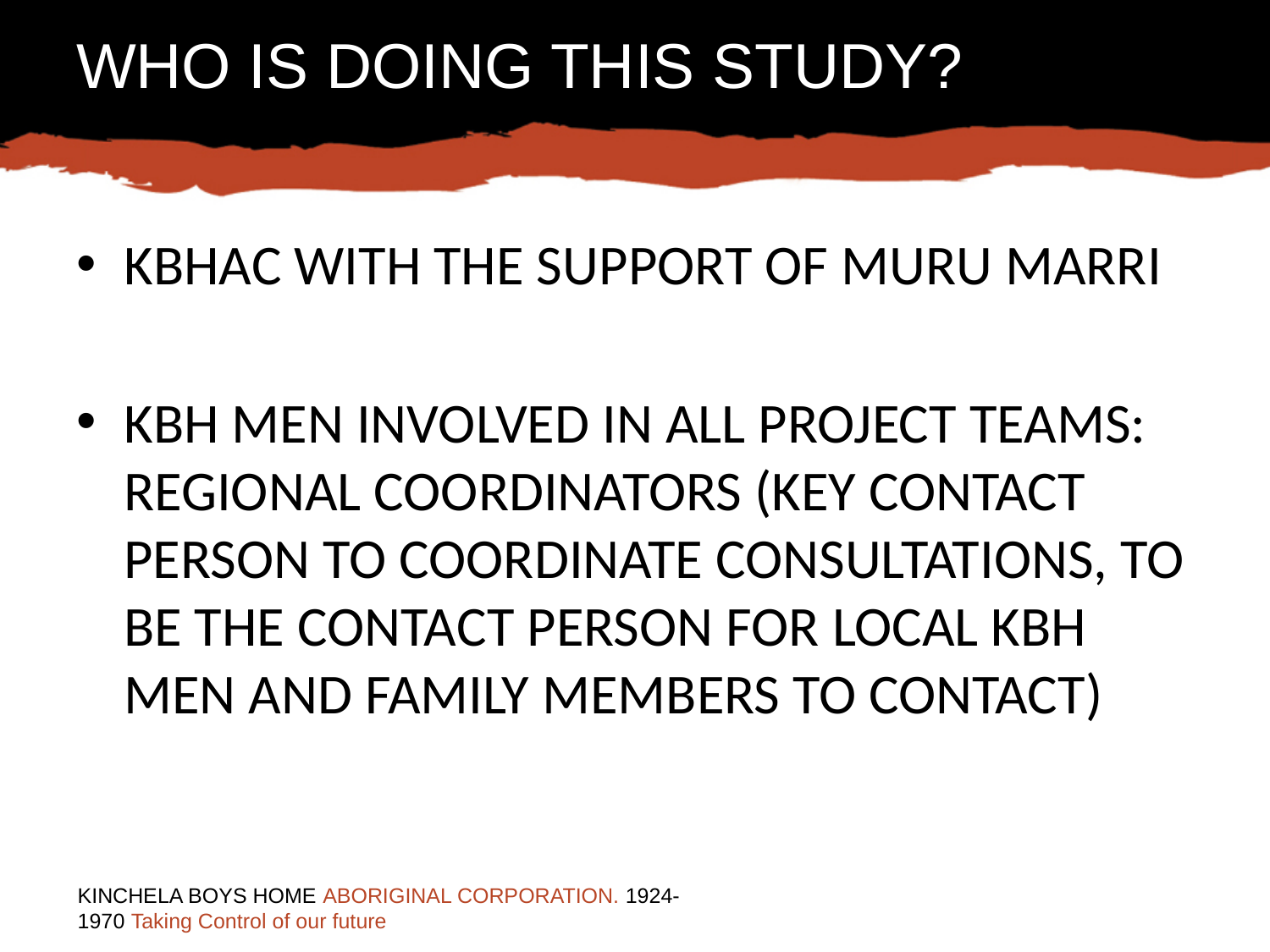

# WHO IS DOING THIS STUDY?
KBHAC WITH THE SUPPORT OF MURU MARRI

KBH MEN INVOLVED IN ALL PROJECT TEAMS: REGIONAL COORDINATORS (KEY CONTACT PERSON TO COORDINATE CONSULTATIONS, TO BE THE CONTACT PERSON FOR LOCAL KBH MEN AND FAMILY MEMBERS TO CONTACT)
KINCHELA BOYS HOME ABORIGINAL CORPORATION. 1924-1970 Taking Control of our future